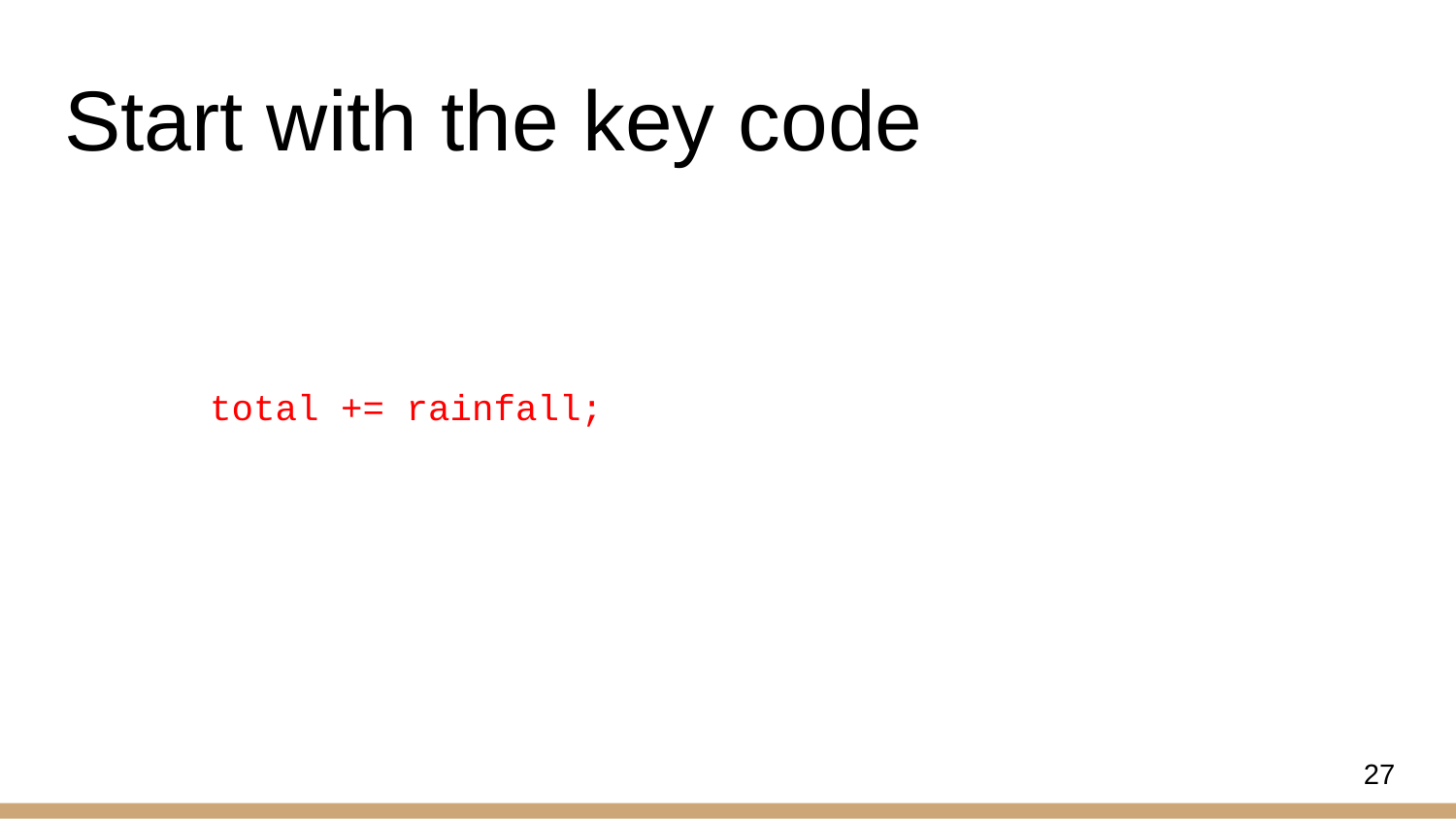

# Start with the key code
double total = 0.0;
System.out.print(“Rainfall: “);
double rainfall = In.nextDouble();
while (rainfall != -1.0) {
	total += rainfall;
	System.out.print(“Rainfall: “);
	rainfall = In.nextDouble();
}
System.out.println(“Total rainfall = “ + total);
27